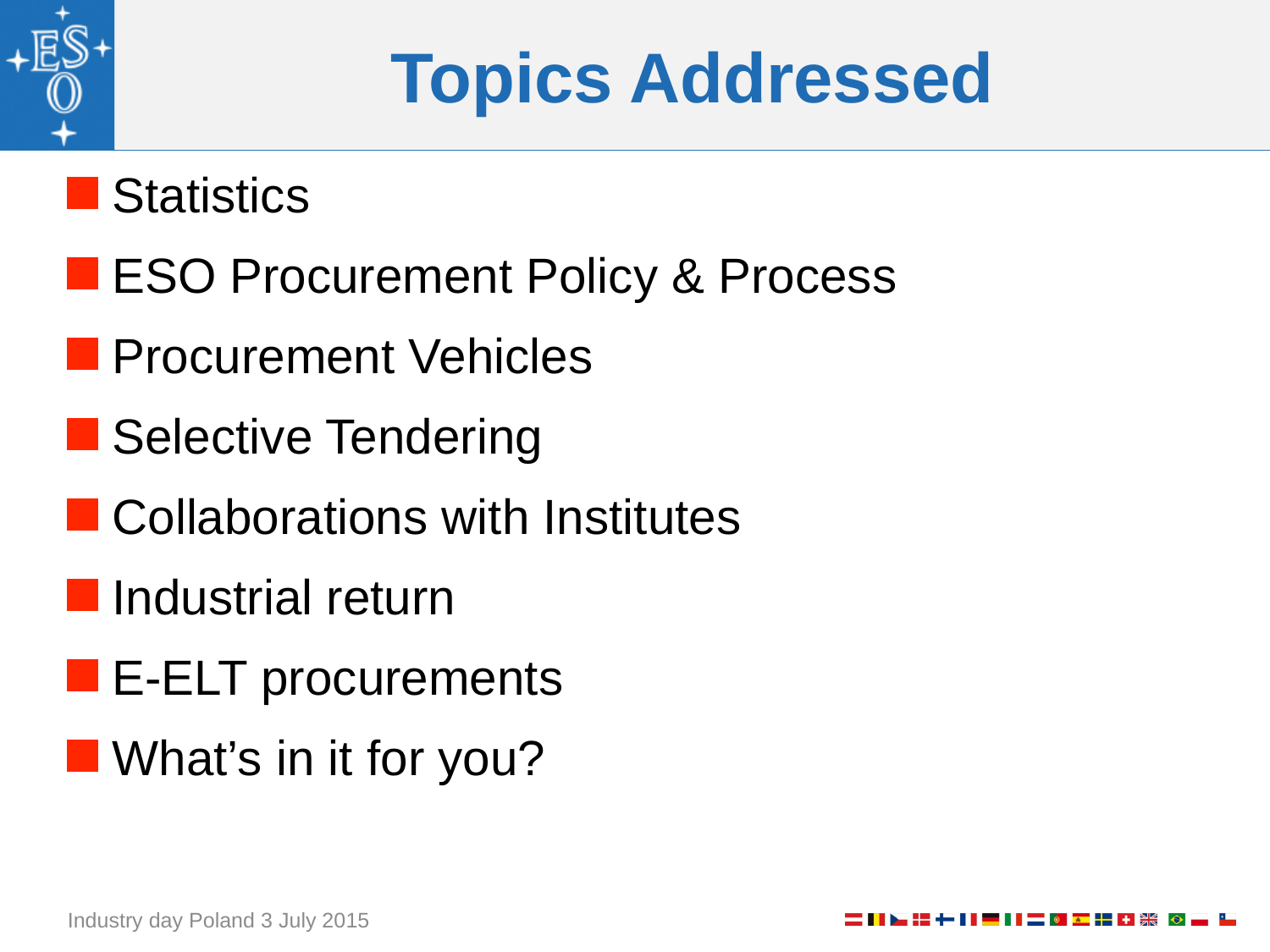

# Topics Addressed
Statistics
ESO Procurement Policy & Process
Procurement Vehicles
Selective Tendering
Collaborations with Institutes
Industrial return
E-ELT procurements
What’s in it for you?
Industry day Poland 3 July 2015